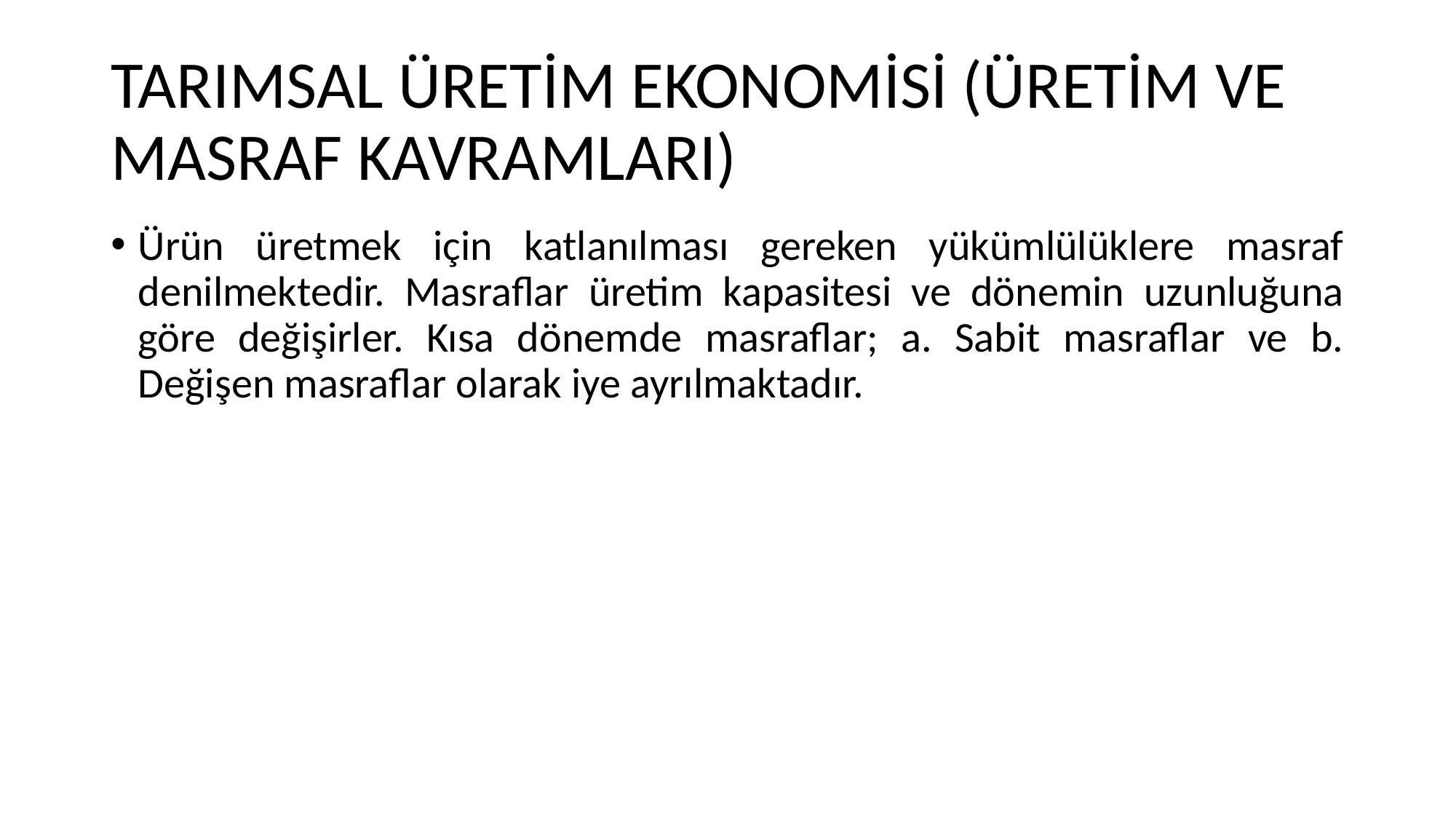

# TARIMSAL ÜRETİM EKONOMİSİ (ÜRETİM VE MASRAF KAVRAMLARI)
Ürün üretmek için katlanılması gereken yükümlülüklere masraf denilmektedir. Masraflar üretim kapasitesi ve dönemin uzunluğuna göre değişirler. Kısa dönemde masraflar; a. Sabit masraflar ve b. Değişen masraflar olarak iye ayrılmaktadır.